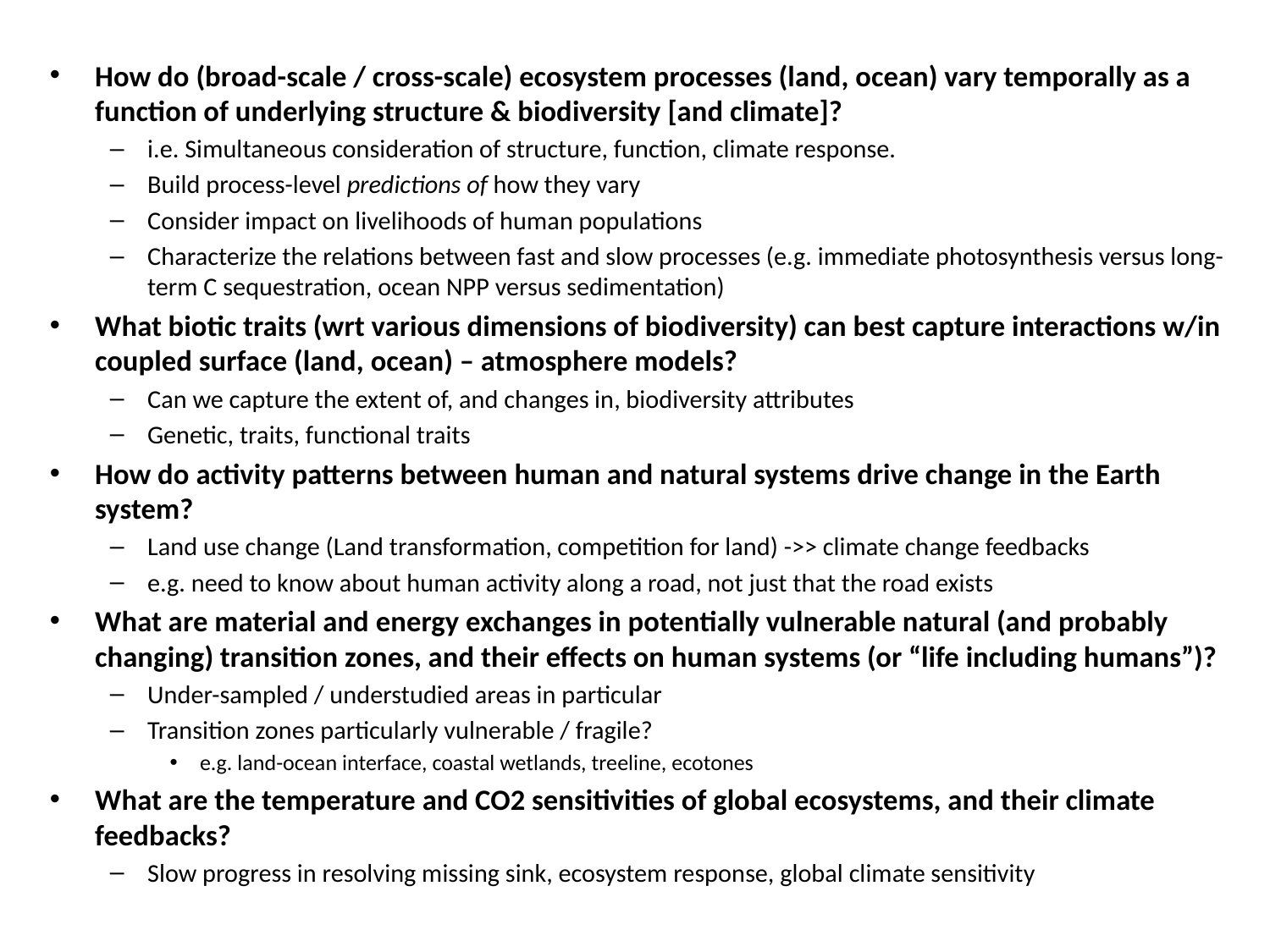

How do (broad-scale / cross-scale) ecosystem processes (land, ocean) vary temporally as a function of underlying structure & biodiversity [and climate]?
i.e. Simultaneous consideration of structure, function, climate response.
Build process-level predictions of how they vary
Consider impact on livelihoods of human populations
Characterize the relations between fast and slow processes (e.g. immediate photosynthesis versus long-term C sequestration, ocean NPP versus sedimentation)
What biotic traits (wrt various dimensions of biodiversity) can best capture interactions w/in coupled surface (land, ocean) – atmosphere models?
Can we capture the extent of, and changes in, biodiversity attributes
Genetic, traits, functional traits
How do activity patterns between human and natural systems drive change in the Earth system?
Land use change (Land transformation, competition for land) ->> climate change feedbacks
e.g. need to know about human activity along a road, not just that the road exists
What are material and energy exchanges in potentially vulnerable natural (and probably changing) transition zones, and their effects on human systems (or “life including humans”)?
Under-sampled / understudied areas in particular
Transition zones particularly vulnerable / fragile?
e.g. land-ocean interface, coastal wetlands, treeline, ecotones
What are the temperature and CO2 sensitivities of global ecosystems, and their climate feedbacks?
Slow progress in resolving missing sink, ecosystem response, global climate sensitivity